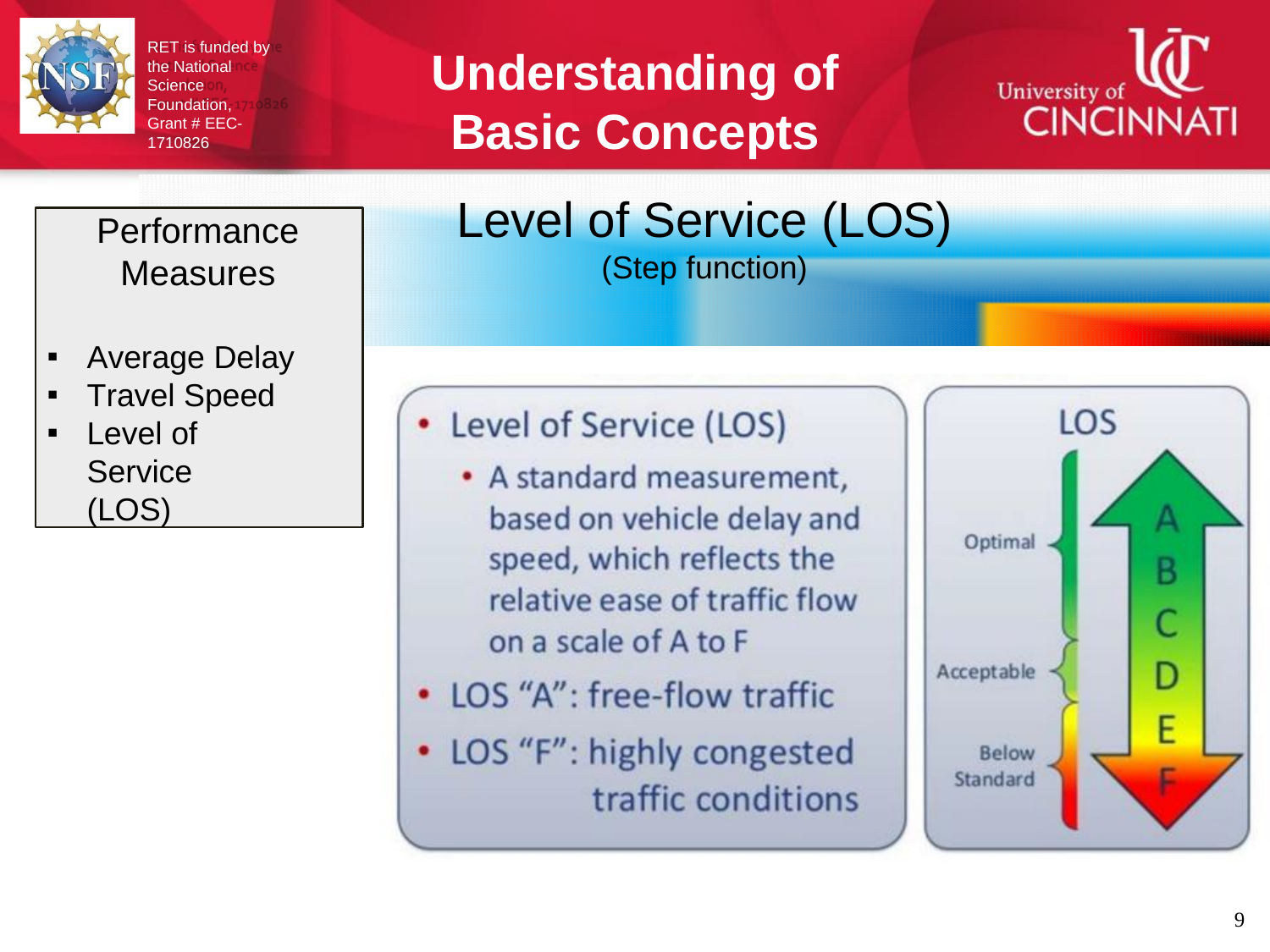

RET is funded by the National Science Foundation,
Grant # EEC-1710826
Understanding of
Basic Concepts

Level of Service (LOS)
(Step function)
Performance Measures

Average Delay
Travel Speed
Level of Service
(LOS)

9